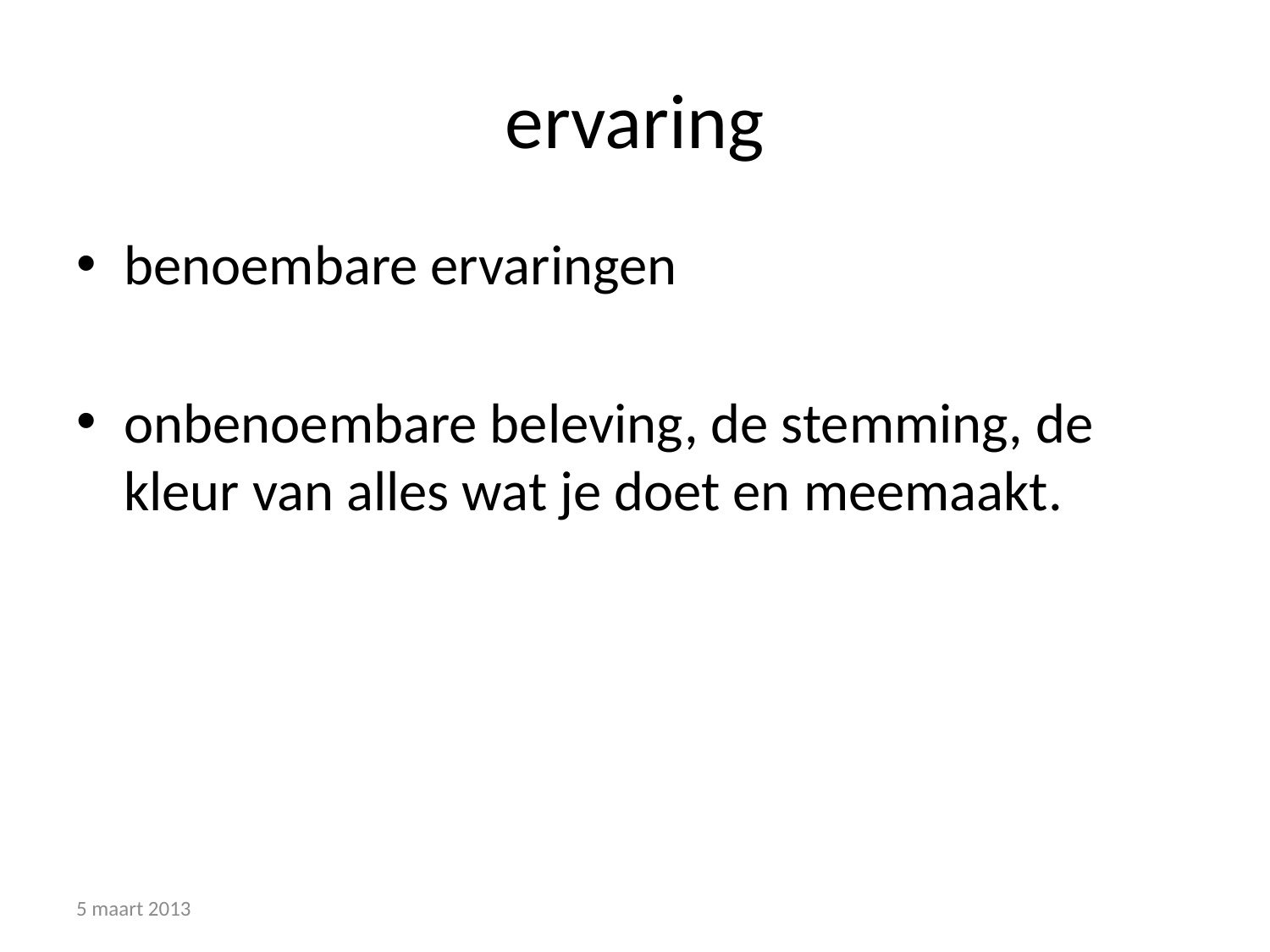

# ervaring
benoembare ervaringen

onbenoembare beleving, de stemming, de kleur van alles wat je doet en meemaakt.

5 maart 2013